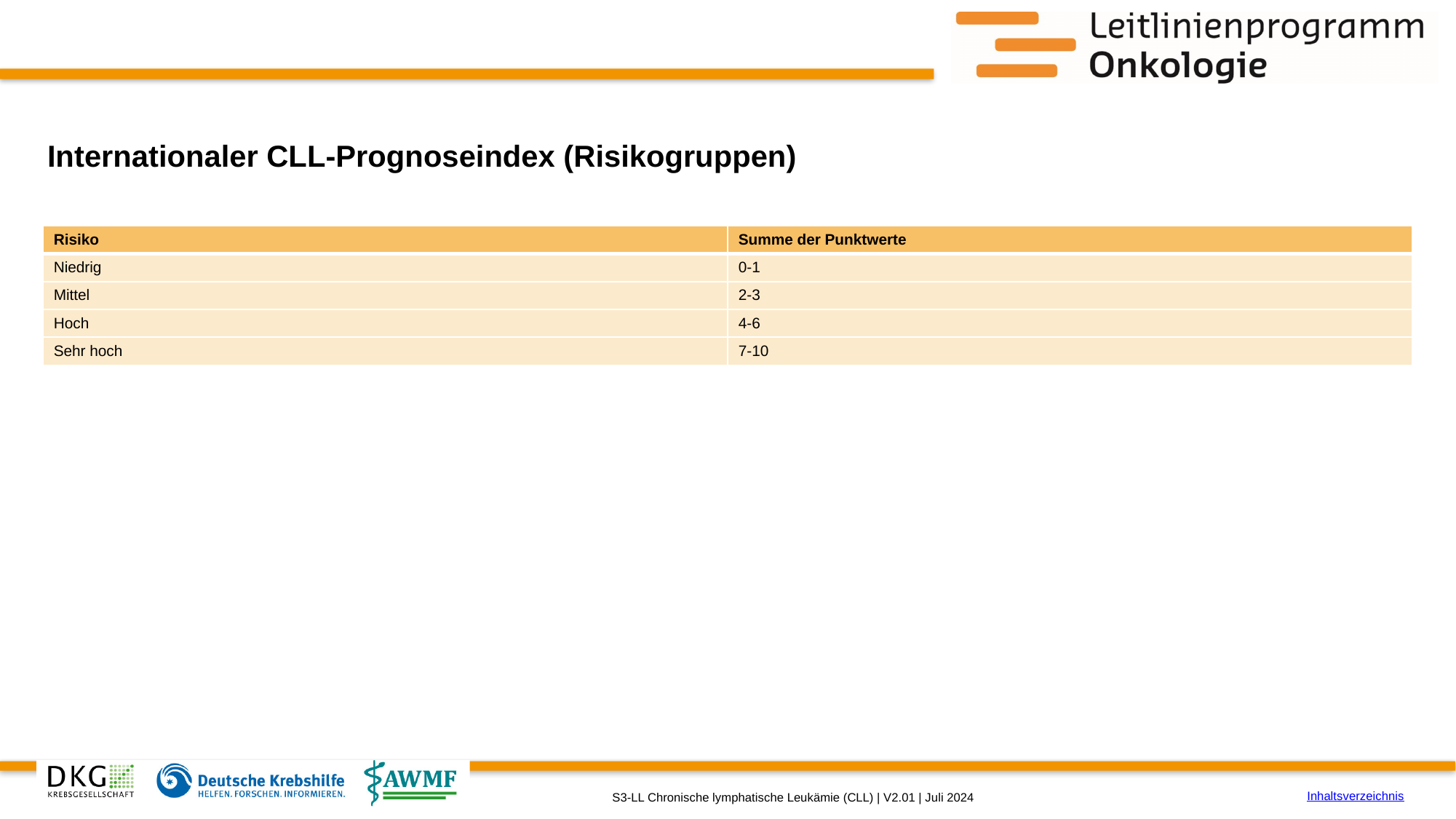

# Internationaler CLL-Prognoseindex (Risikogruppen)
| Risiko | Summe der Punktwerte |
| --- | --- |
| Niedrig | 0-1 |
| Mittel | 2-3 |
| Hoch | 4-6 |
| Sehr hoch | 7-10 |
Inhaltsverzeichnis
S3-LL Chronische lymphatische Leukämie (CLL) | V2.01 | Juli 2024